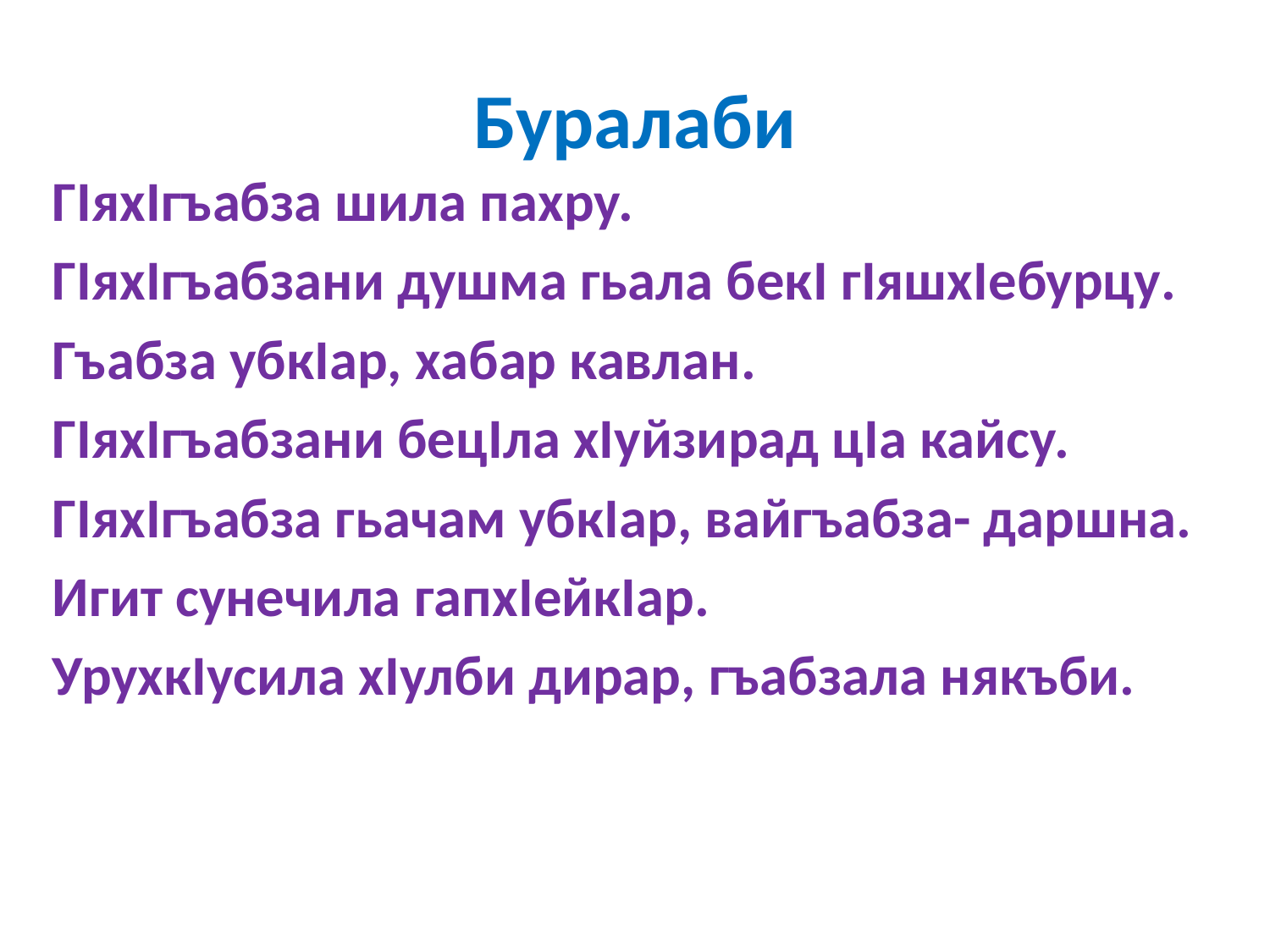

# Буралаби
ГIяхIгъабза шила пахру.
ГIяхIгъабзани душма гьала бекI гIяшхIебурцу.
Гъабза убкIар, хабар кавлан.
ГIяхIгъабзани бецIла хIуйзирад цIа кайсу.
ГIяхIгъабза гьачам убкIар, вайгъабза- даршна.
Игит сунечила гапхIейкIар.
УрухкIусила хIулби дирар, гъабзала някъби.